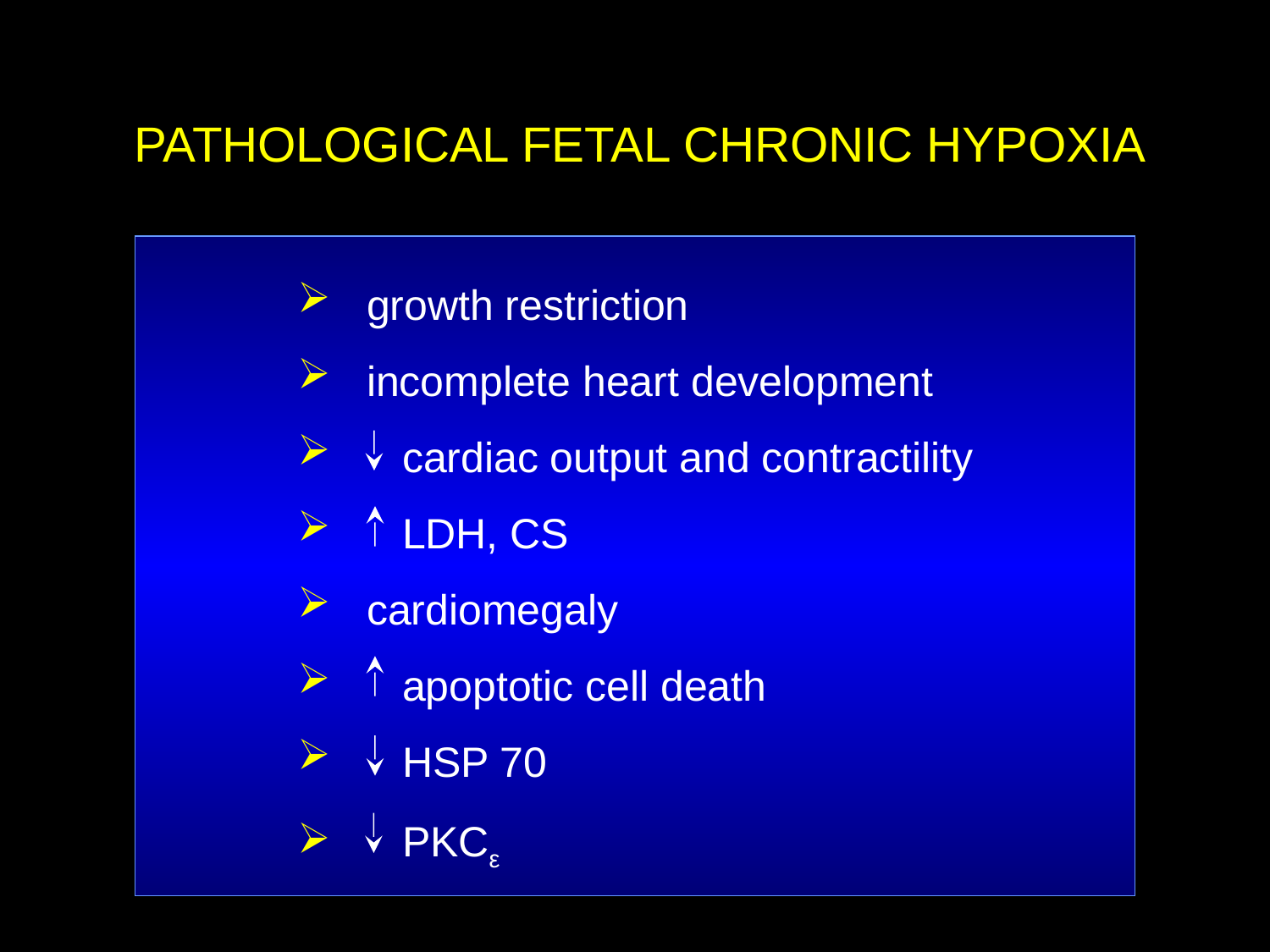

PATHOLOGICAL FETAL CHRONIC HYPOXIA

   growth restriction
   incomplete heart development
      cardiac output and contractility
      LDH, CS
   cardiomegaly
      apoptotic cell death
      HSP 70
      PKCε